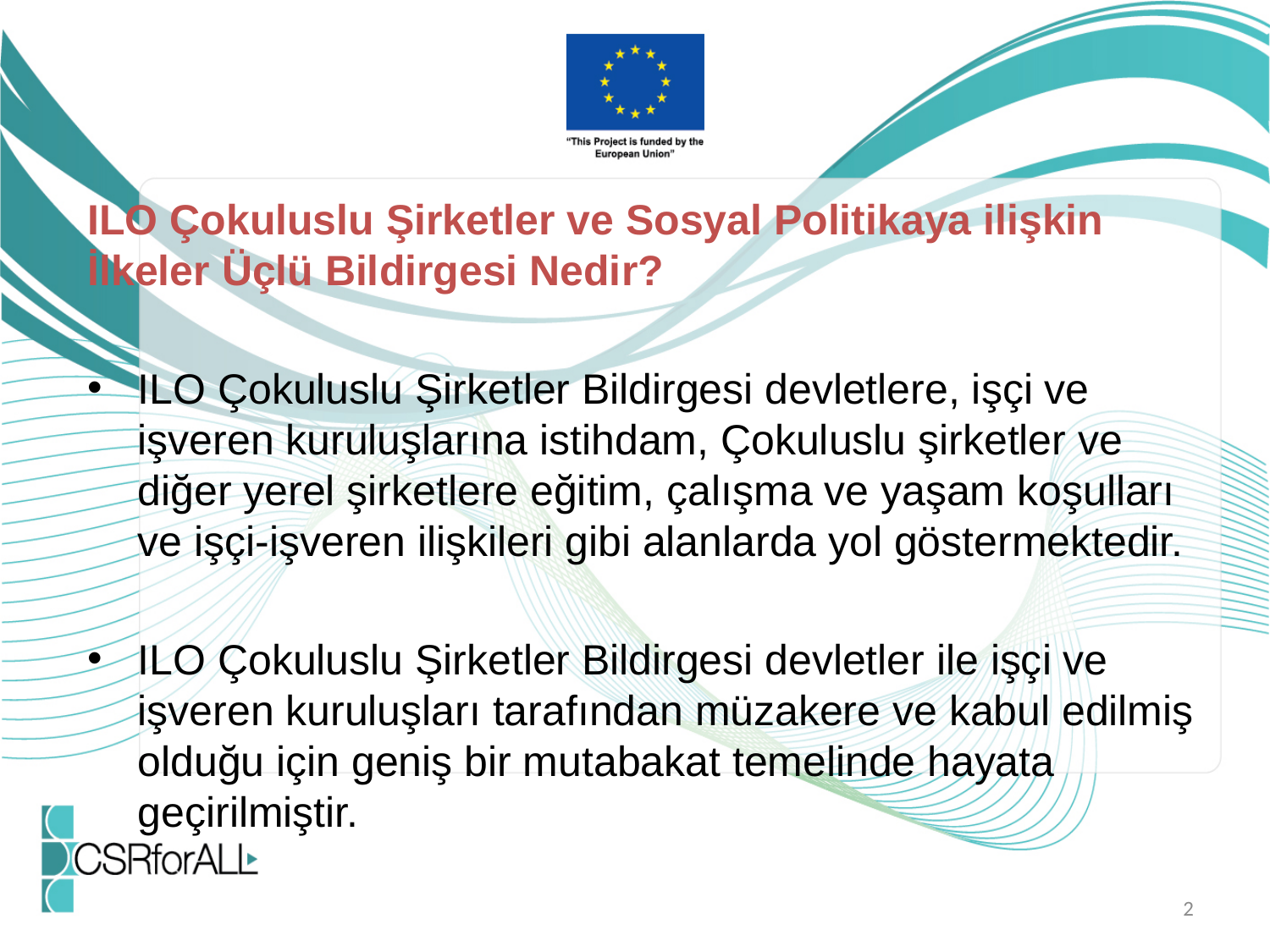

ILO Çokuluslu Şirketler ve Sosyal Politikaya ilişkin İlkeler Üçlü Bildirgesi Nedir?

ILO Çokuluslu Şirketler Bildirgesi devletlere, işçi ve işveren kuruluşlarına istihdam, Çokuluslu şirketler ve diğer yerel şirketlere eğitim, çalışma ve yaşam koşulları ve işçi-işveren ilişkileri gibi alanlarda yol göstermektedir.

ILO Çokuluslu Şirketler Bildirgesi devletler ile işçi ve işveren kuruluşları tarafından müzakere ve kabul edilmiş olduğu için geniş bir mutabakat temelinde hayata geçirilmiştir.

2